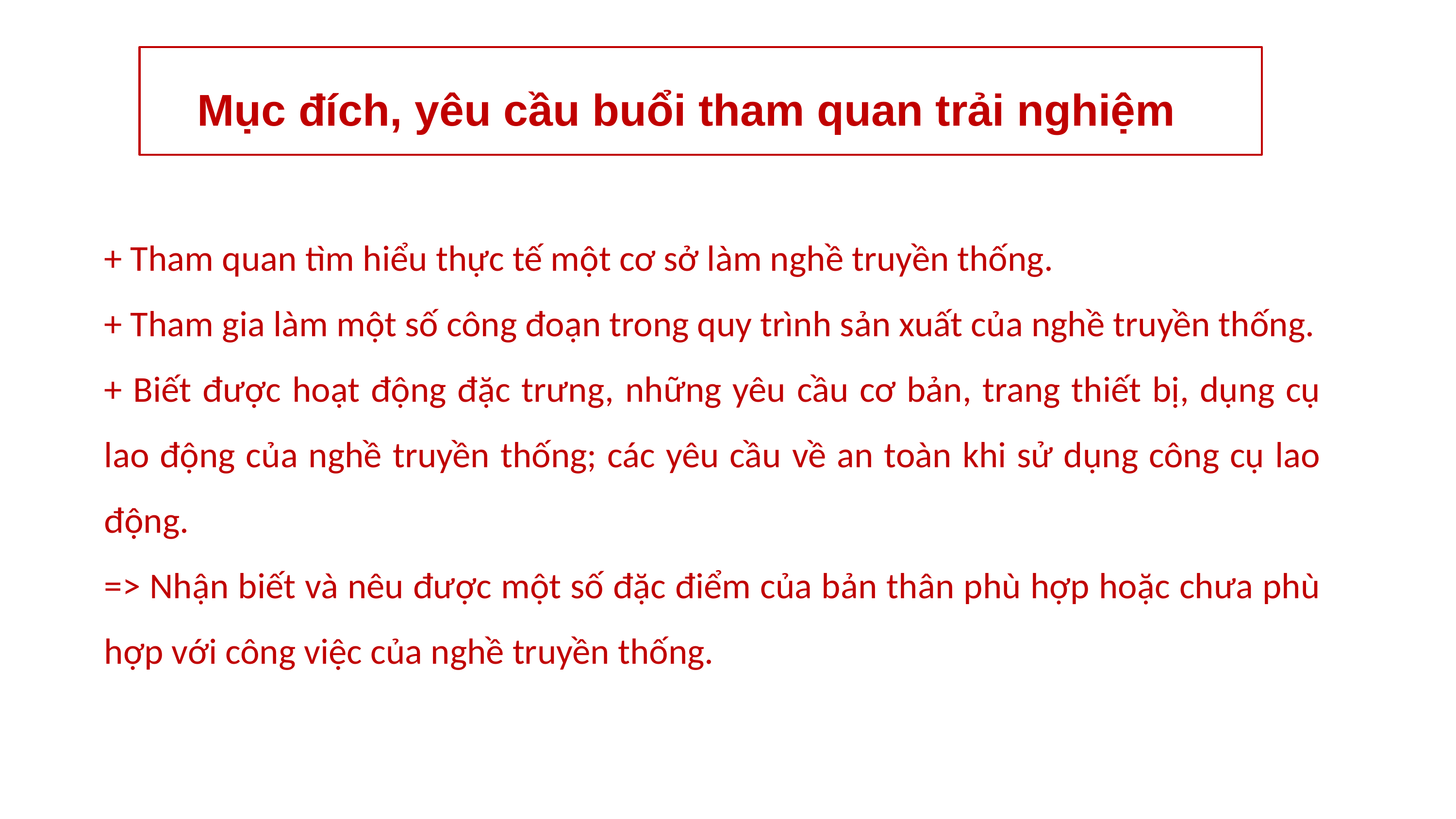

Mục đích, yêu cầu buổi tham quan trải nghiệm
+ Tham quan tìm hiểu thực tế một cơ sở làm nghề truyền thống.
+ Tham gia làm một số công đoạn trong quy trình sản xuất của nghề truyền thống.
+ Biết được hoạt động đặc trưng, những yêu cầu cơ bản, trang thiết bị, dụng cụ lao động của nghề truyền thống; các yêu cầu về an toàn khi sử dụng công cụ lao động.
=> Nhận biết và nêu được một số đặc điểm của bản thân phù hợp hoặc chưa phù hợp với công việc của nghề truyền thống.